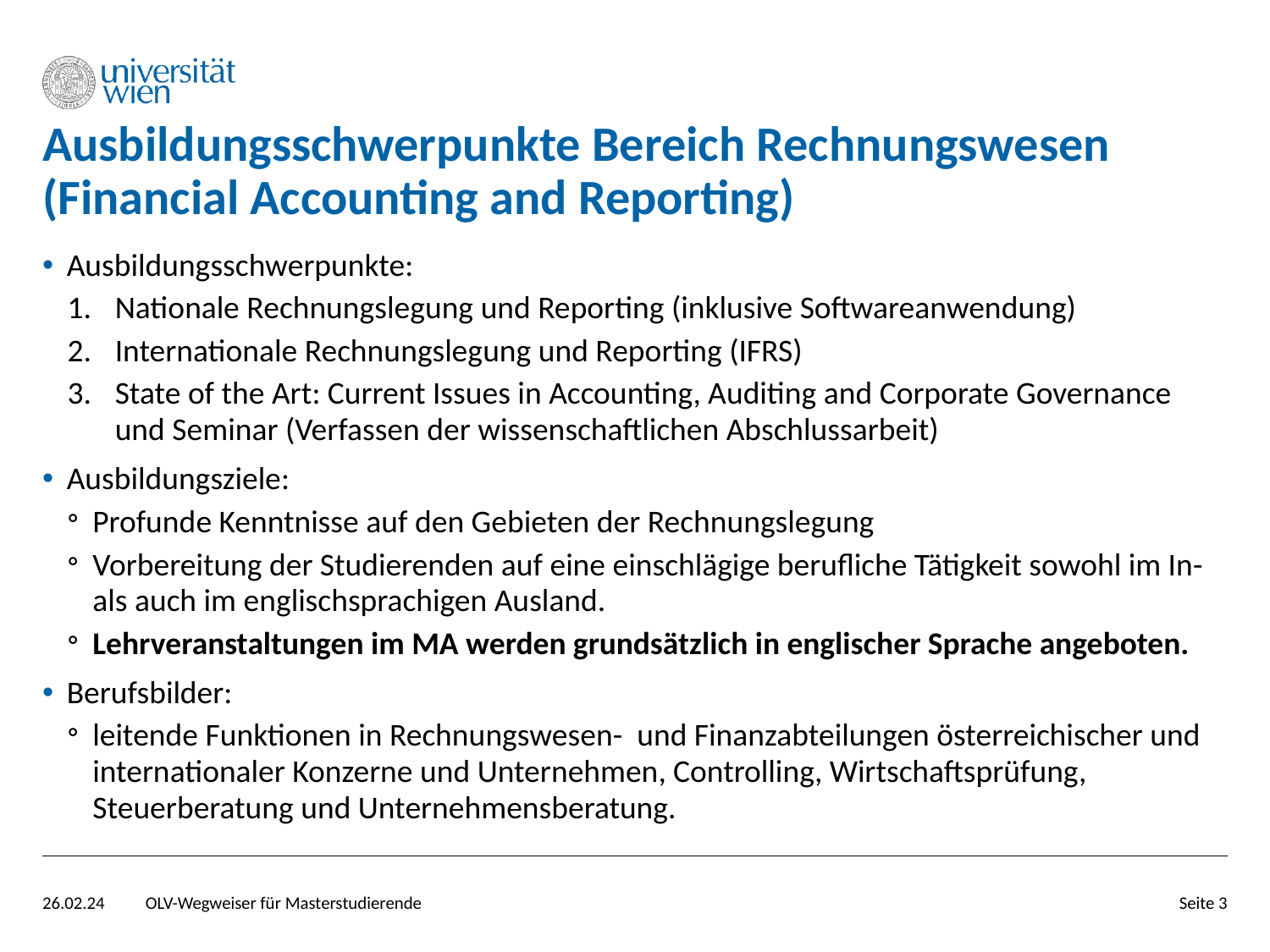

# Ausbildungsschwerpunkte Bereich Rechnungswesen (Financial Accounting and Reporting)
Ausbildungsschwerpunkte:
Nationale Rechnungslegung und Reporting (inklusive Softwareanwendung)
Internationale Rechnungslegung und Reporting (IFRS)
State of the Art: Current Issues in Accounting, Auditing and Corporate Governance und Seminar (Verfassen der wissenschaftlichen Abschlussarbeit)
Ausbildungsziele:
Profunde Kenntnisse auf den Gebieten der Rechnungslegung
Vorbereitung der Studierenden auf eine einschlägige berufliche Tätigkeit sowohl im In- als auch im englischsprachigen Ausland.
Lehrveranstaltungen im MA werden grundsätzlich in englischer Sprache angeboten.
Berufsbilder:
leitende Funktionen in Rechnungswesen-  und Finanzabteilungen österreichischer und internationaler Konzerne und Unternehmen, Controlling, Wirtschaftsprüfung, Steuerberatung und Unternehmensberatung.

26.02.24
OLV-Wegweiser für Masterstudierende
Seite 3